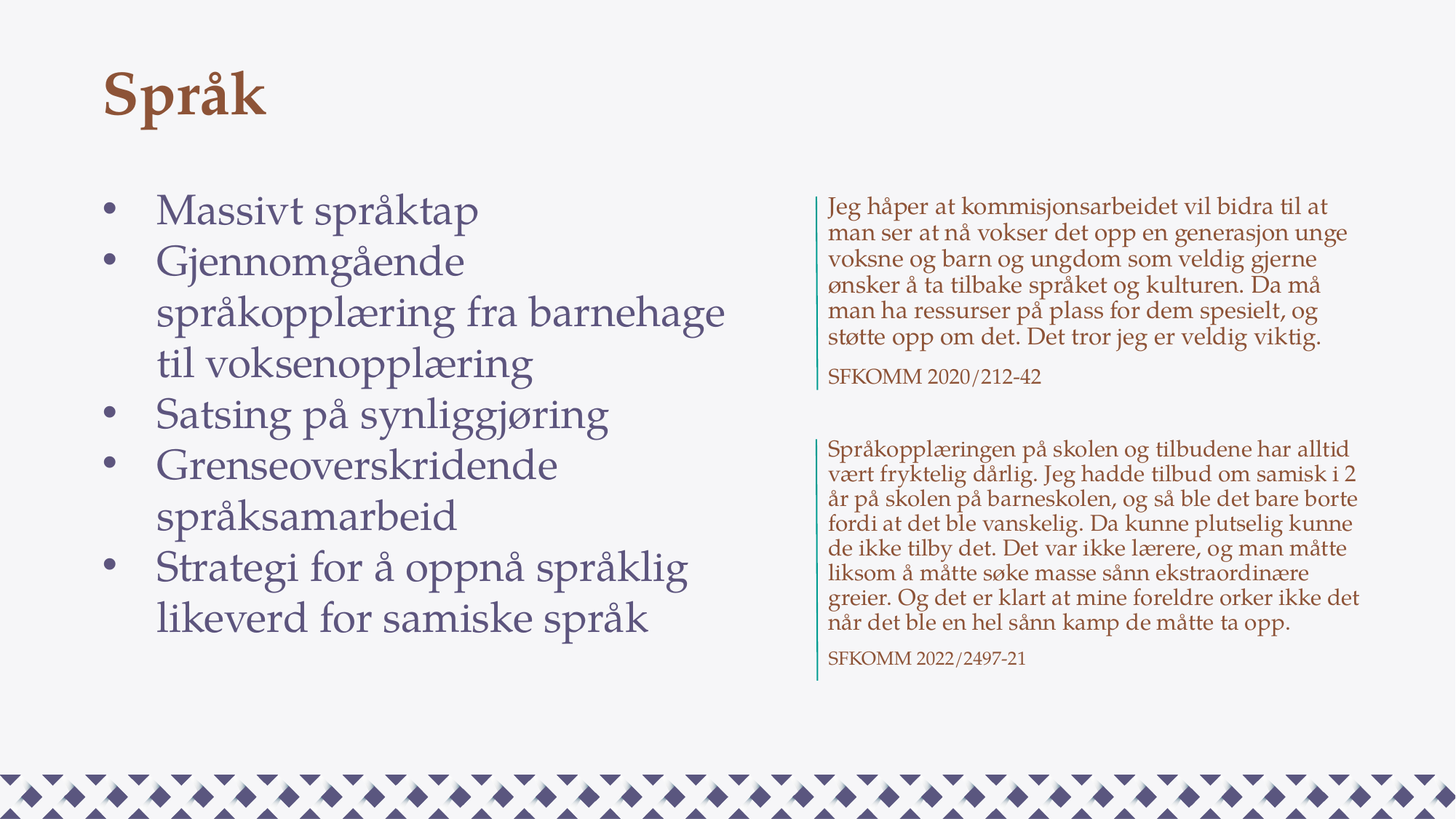

Språk
Massivt språktap
Gjennomgående språkopplæring fra barnehage til voksenopplæring
Satsing på synliggjøring
Grenseoverskridende språksamarbeid
Strategi for å oppnå språklig likeverd for samiske språk
Jeg håper at kommisjonsarbeidet vil bidra til at man ser at nå vokser det opp en generasjon unge voksne og barn og ungdom som veldig gjerne ønsker å ta tilbake språket og kulturen. Da må man ha ressurser på plass for dem spesielt, og støtte opp om det. Det tror jeg er veldig viktig.
SFKOMM 2020/212-42

Språkopplæringen på skolen og tilbudene har alltid vært fryktelig dårlig. Jeg hadde tilbud om samisk i 2 år på skolen på barneskolen, og så ble det bare borte fordi at det ble vanskelig. Da kunne plutselig kunne de ikke tilby det. Det var ikke lærere, og man måtte liksom å måtte søke masse sånn ekstraordinære greier. Og det er klart at mine foreldre orker ikke det når det ble en hel sånn kamp de måtte ta opp.
SFKOMM 2022/2497-21